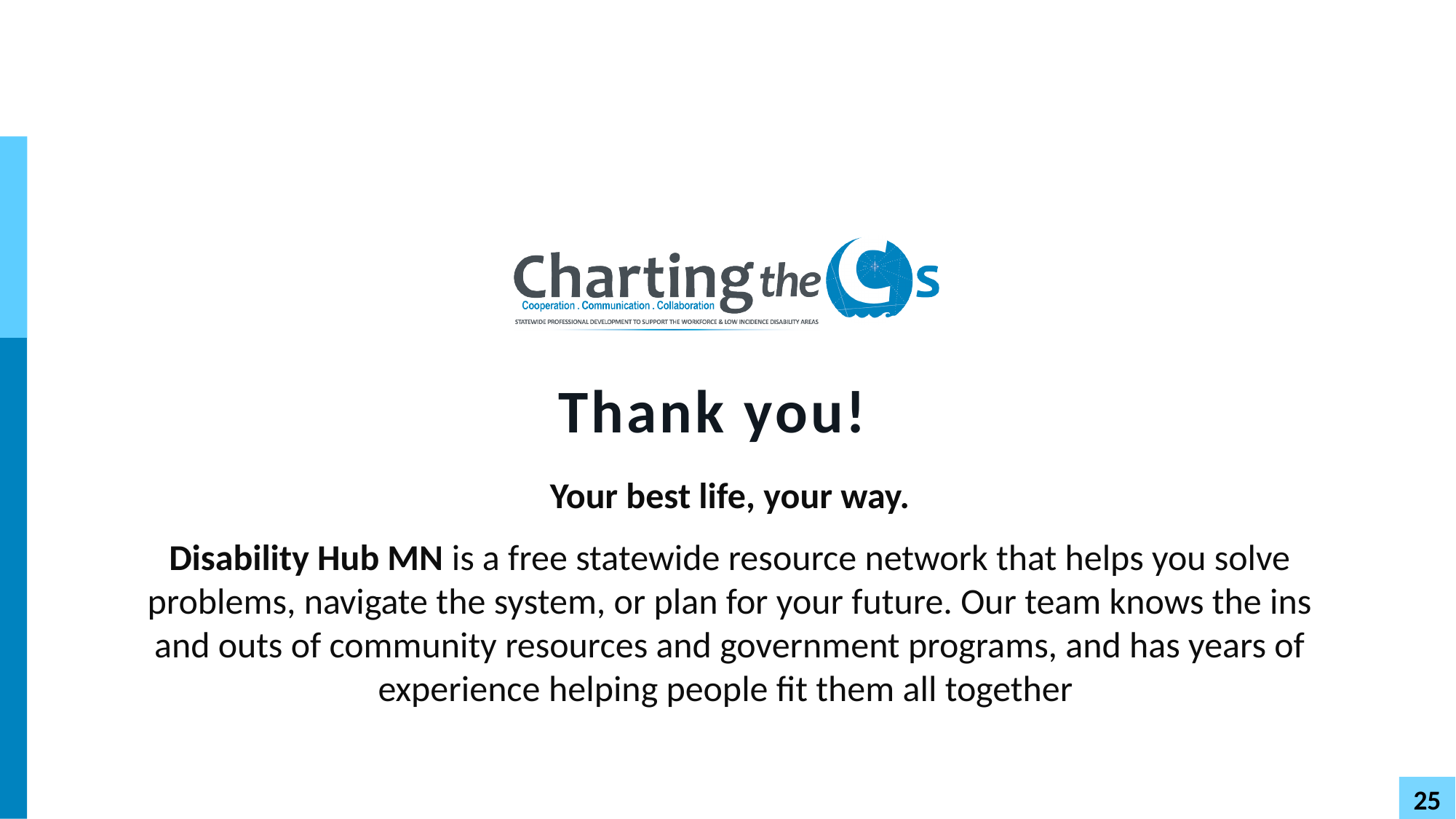

# Thank you!
Your best life, your way.
Disability Hub MN is a free statewide resource network that helps you solve problems, navigate the system, or plan for your future. Our team knows the ins and outs of community resources and government programs, and has years of experience helping people fit them all together